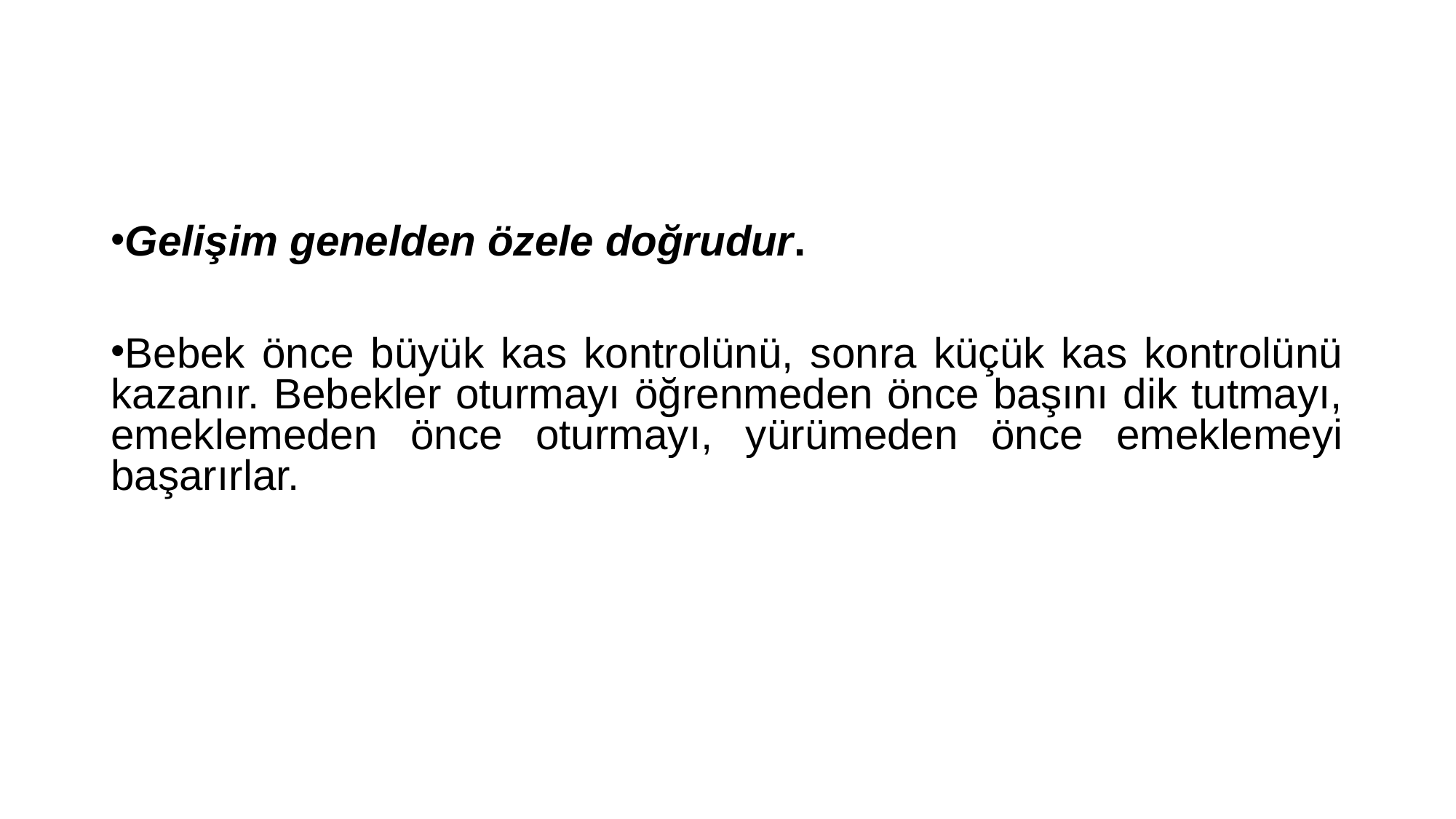

#
Gelişim genelden özele doğrudur.

Bebek önce büyük kas kontrolünü, sonra küçük kas kontrolünü kazanır. Bebekler oturmayı öğrenmeden önce başını dik tutmayı, emeklemeden önce oturmayı, yürümeden önce emeklemeyi başarırlar.